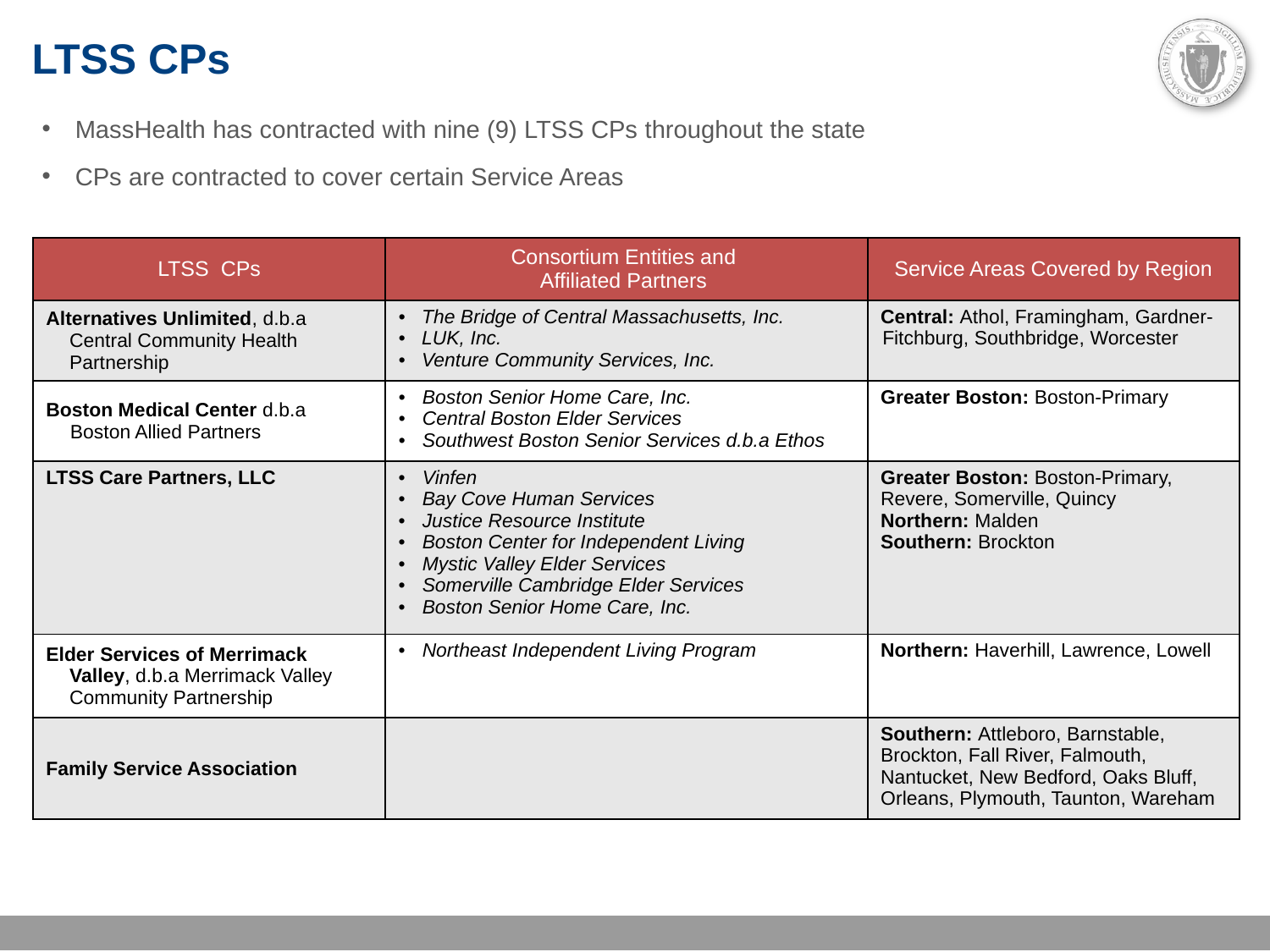

LTSS CPs
MassHealth has contracted with nine (9) LTSS CPs throughout the state
CPs are contracted to cover certain Service Areas

| LTSS CPs | Consortium Entities and Affiliated Partners | Service Areas Covered by Region |
| --- | --- | --- |
| Alternatives Unlimited, d.b.a Central Community Health Partnership | • The Bridge of Central Massachusetts, Inc. • LUK, Inc. • Venture Community Services, Inc. | Central: Athol, Framingham, Gardner-Fitchburg, Southbridge, Worcester |
| Boston Medical Center d.b.a Boston Allied Partners | • Boston Senior Home Care, Inc. • Central Boston Elder Services • Southwest Boston Senior Services d.b.a Ethos | Greater Boston: Boston-Primary |
| LTSS Care Partners, LLC | Vinfen Bay Cove Human Services Justice Resource Institute Boston Center for Independent Living Mystic Valley Elder Services Somerville Cambridge Elder Services Boston Senior Home Care, Inc. | Greater Boston: Boston-Primary, Revere, Somerville, Quincy Northern: Malden Southern: Brockton |
| Elder Services of Merrimack Valley, d.b.a Merrimack Valley Community Partnership | Northeast Independent Living Program | Northern: Haverhill, Lawrence, Lowell |
| Family Service Association |  | Southern: Attleboro, Barnstable, Brockton, Fall River, Falmouth, Nantucket, New Bedford, Oaks Bluff, Orleans, Plymouth, Taunton, Wareham |